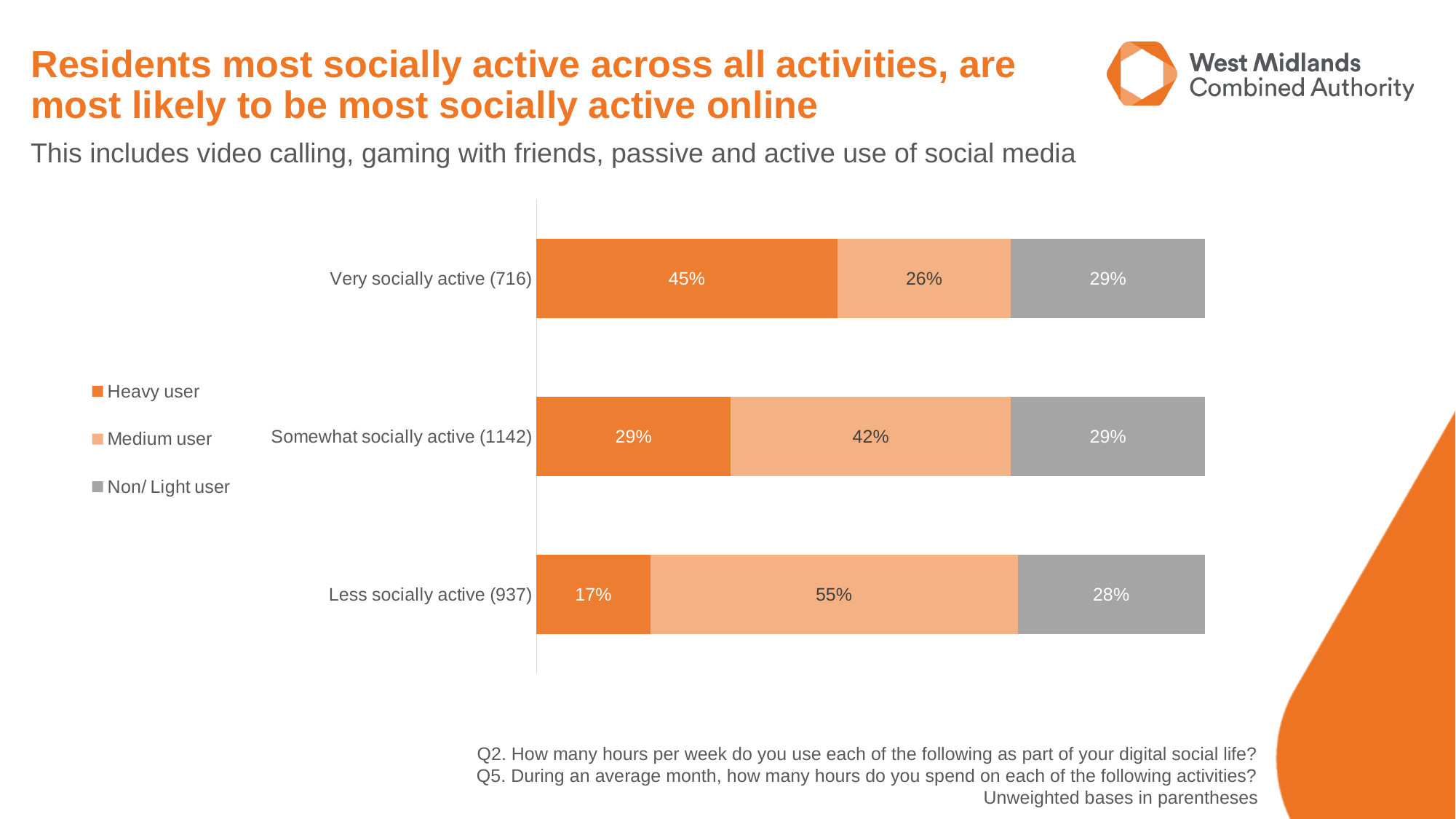

Residents most socially active across all activities, are most likely to be most socially active online
This includes video calling, gaming with friends, passive and active use of social media

### Chart

| Category | Heavy user | Medium user | Non/ Light user |
|---|---|---|---|
| Very socially active (716) | 0.45 | 0.26 | 0.29 |
| Somewhat socially active (1142) | 0.29 | 0.42 | 0.29 |
| Less socially active (937) | 0.17 | 0.55 | 0.28 |
Q2. How many hours per week do you use each of the following as part of your digital social life?
Q5. During an average month, how many hours do you spend on each of the following activities?
Unweighted bases in parentheses